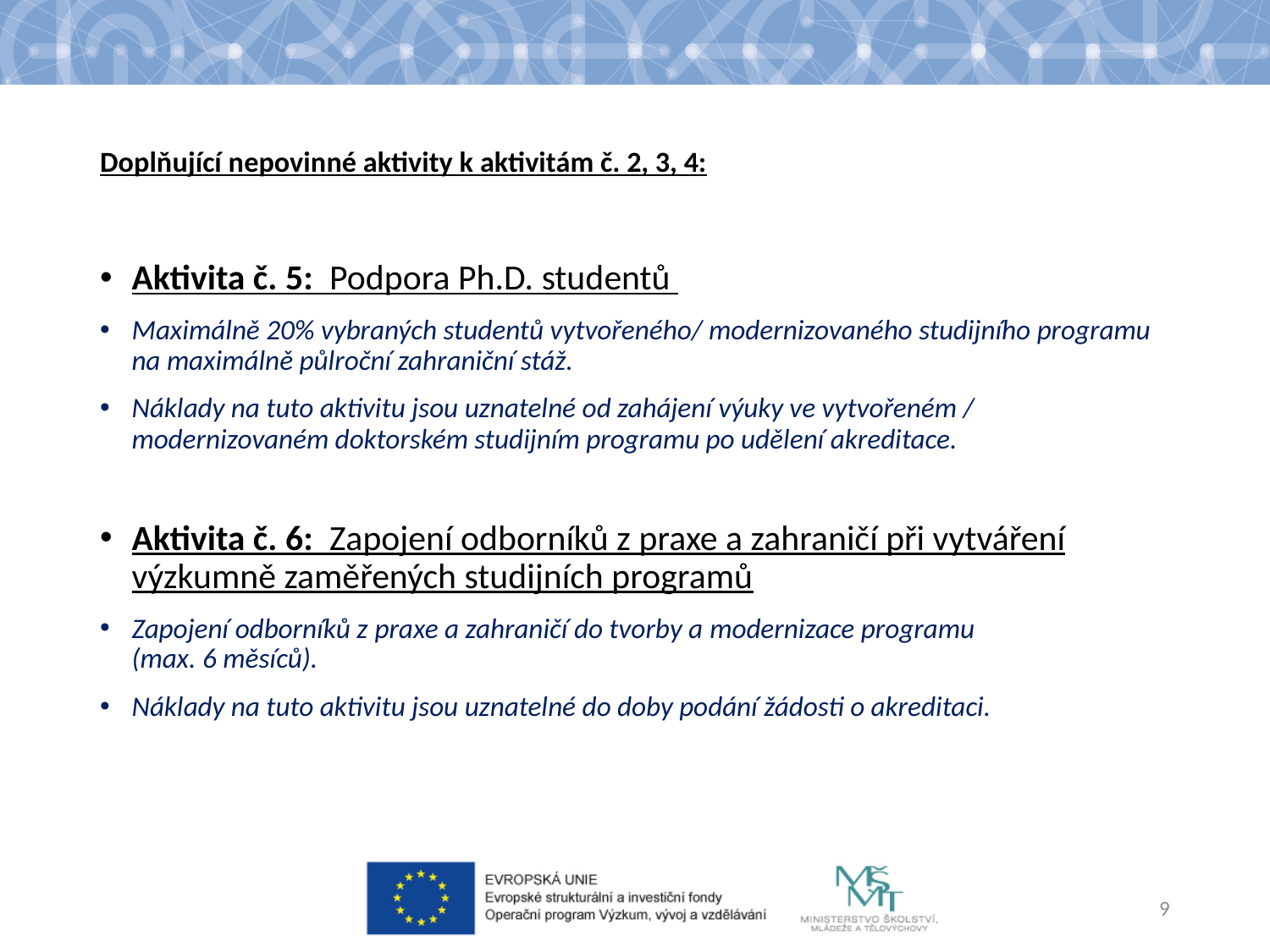

# Doplňující nepovinné aktivity k aktivitám č. 2, 3, 4:
Aktivita č. 5:  Podpora Ph.D. studentů
Maximálně 20% vybraných studentů vytvořeného/ modernizovaného studijního programu na maximálně půlroční zahraniční stáž.
Náklady na tuto aktivitu jsou uznatelné od zahájení výuky ve vytvořeném / modernizovaném doktorském studijním programu po udělení akreditace.

Aktivita č. 6:  Zapojení odborníků z praxe a zahraničí při vytváření výzkumně zaměřených studijních programů
Zapojení odborníků z praxe a zahraničí do tvorby a modernizace programu                     (max. 6 měsíců).
Náklady na tuto aktivitu jsou uznatelné do doby podání žádosti o akreditaci.
9